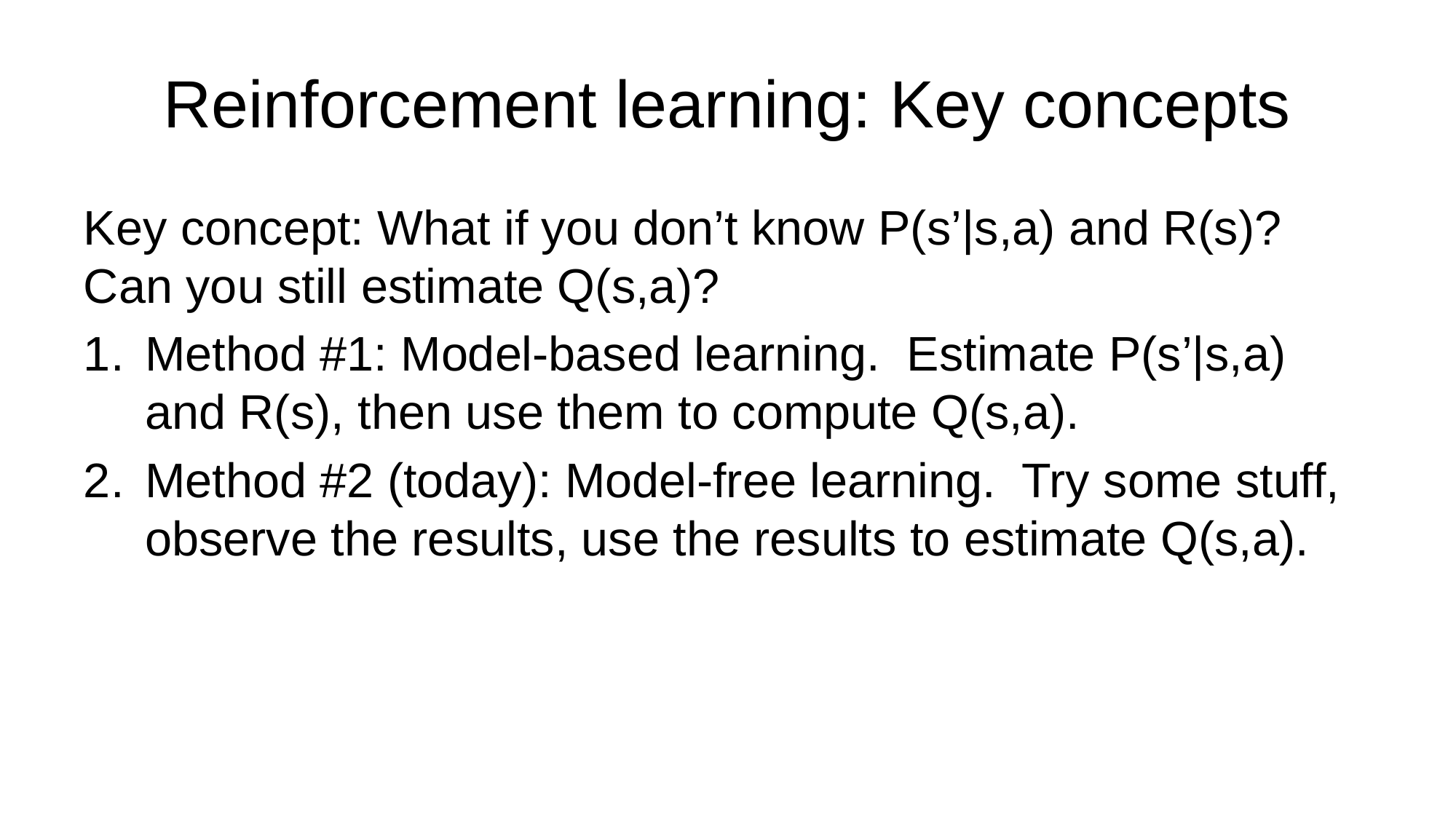

# Reinforcement learning: Key concepts
Key concept: What if you don’t know P(s’|s,a) and R(s)?  Can you still estimate Q(s,a)?
Method #1: Model-based learning.  Estimate P(s’|s,a) and R(s), then use them to compute Q(s,a).
Method #2 (today): Model-free learning.  Try some stuff, observe the results, use the results to estimate Q(s,a).